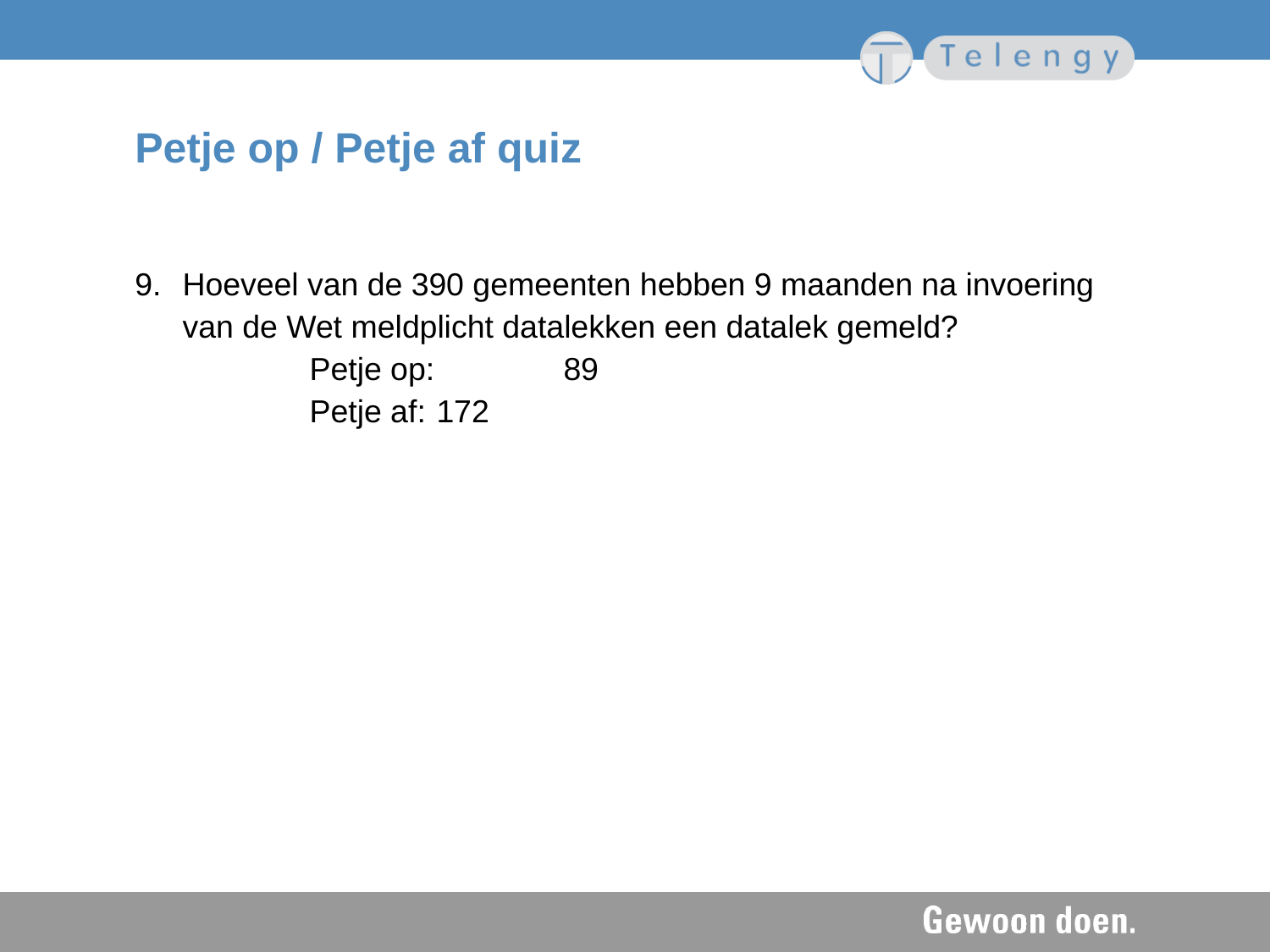

# Petje op / Petje af quiz
9.	Hoeveel van de 390 gemeenten hebben 9 maanden na invoering van de Wet meldplicht datalekken een datalek gemeld?
		Petje op: 	89
		Petje af: 	172